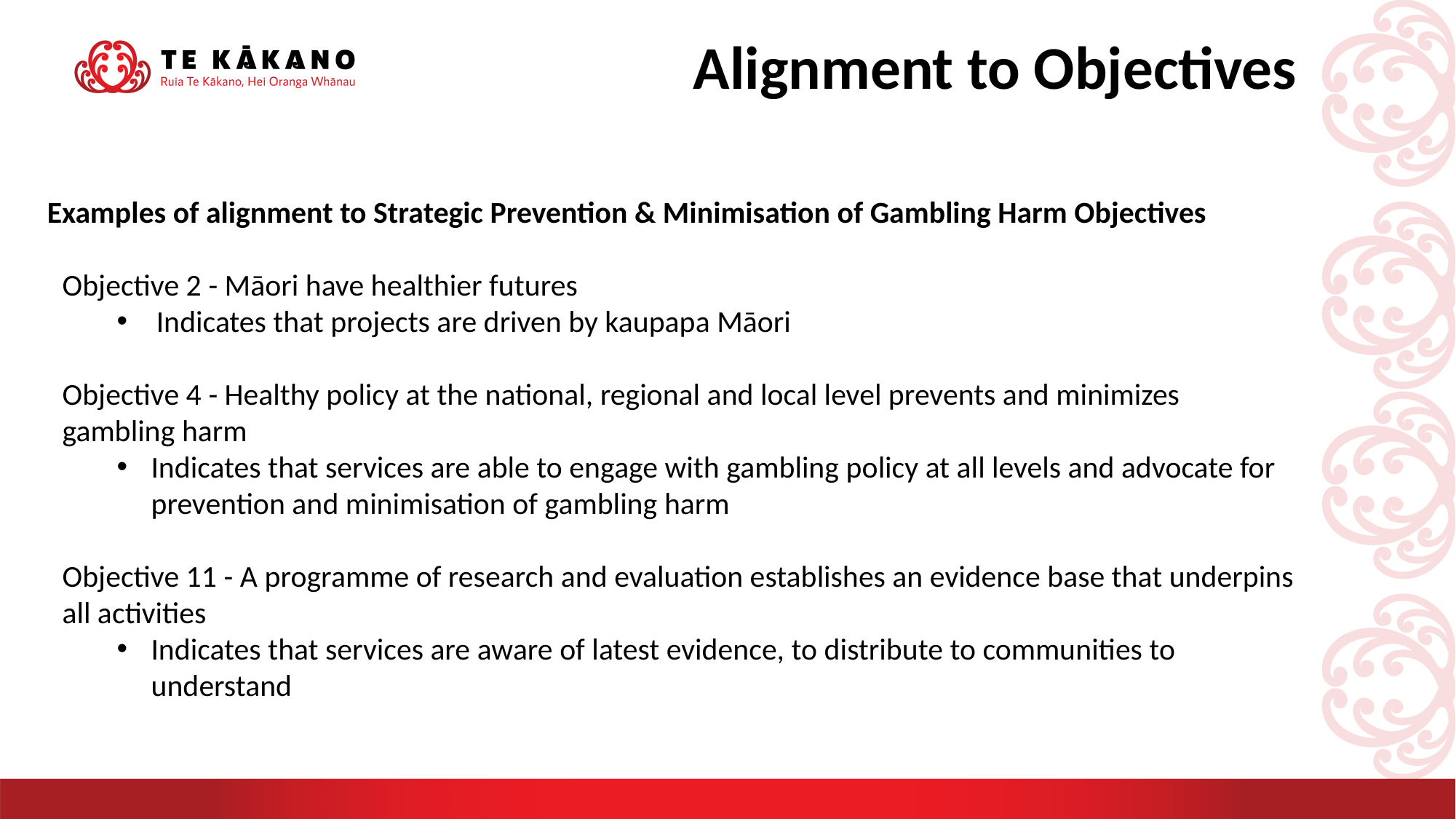

Alignment to Objectives
Examples of alignment to Strategic Prevention & Minimisation of Gambling Harm Objectives

Objective 2 - Māori have healthier futures
Indicates that projects are driven by kaupapa Māori

Objective 4 - Healthy policy at the national, regional and local level prevents and minimizes gambling harm
Indicates that services are able to engage with gambling policy at all levels and advocate for prevention and minimisation of gambling harm

Objective 11 - A programme of research and evaluation establishes an evidence base that underpins all activities
Indicates that services are aware of latest evidence, to distribute to communities to understand